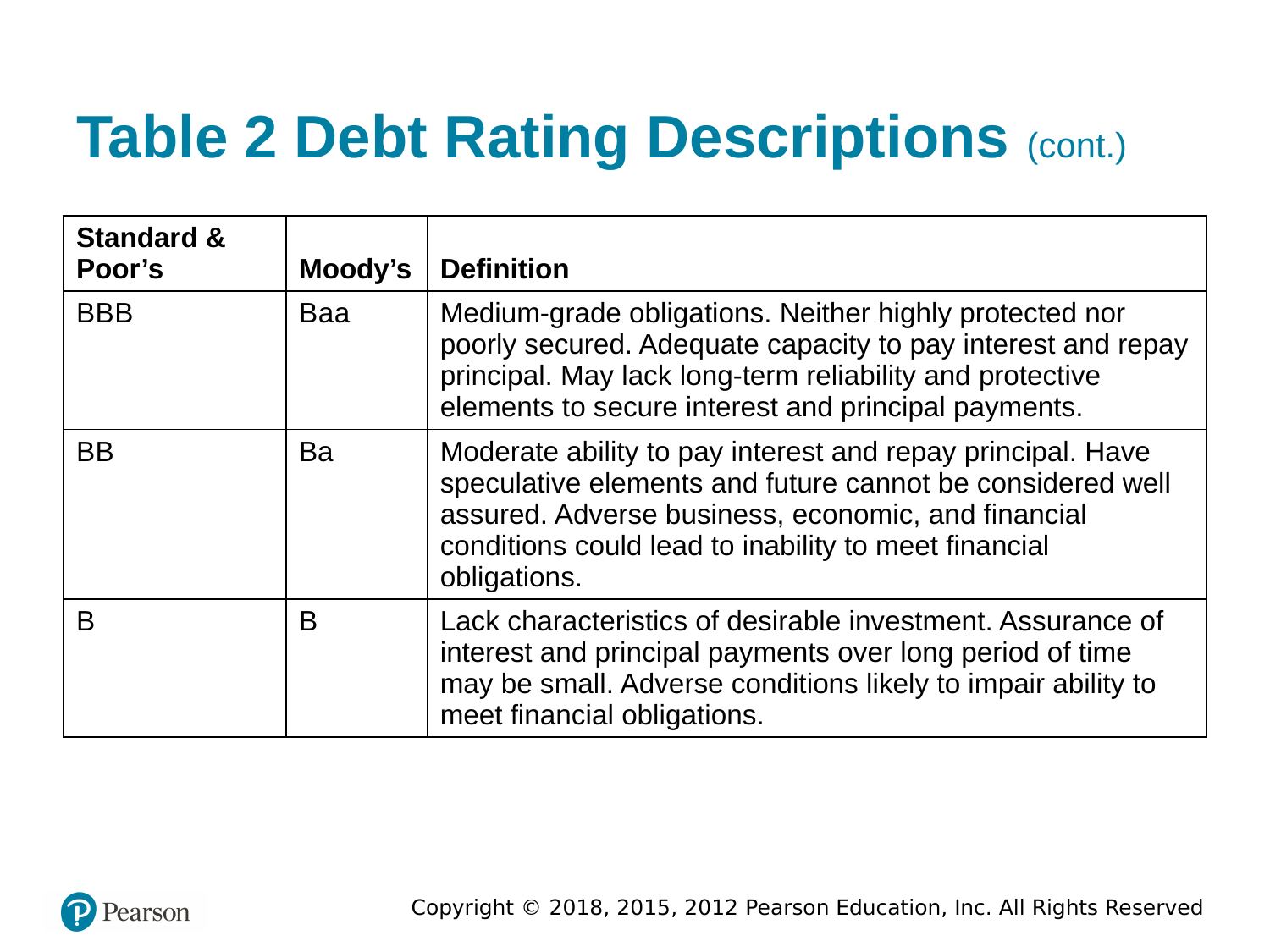

# Table 2 Debt Rating Descriptions (cont.)
| Standard & Poor’s | Moody’s | Definition |
| --- | --- | --- |
| B B B | B a a | Medium-grade obligations. Neither highly protected nor poorly secured. Adequate capacity to pay interest and repay principal. May lack long-term reliability and protective elements to secure interest and principal payments. |
| B B | Ba | Moderate ability to pay interest and repay principal. Have speculative elements and future cannot be considered well assured. Adverse business, economic, and financial conditions could lead to inability to meet financial obligations. |
| B | B | Lack characteristics of desirable investment. Assurance of interest and principal payments over long period of time may be small. Adverse conditions likely to impair ability to meet financial obligations. |